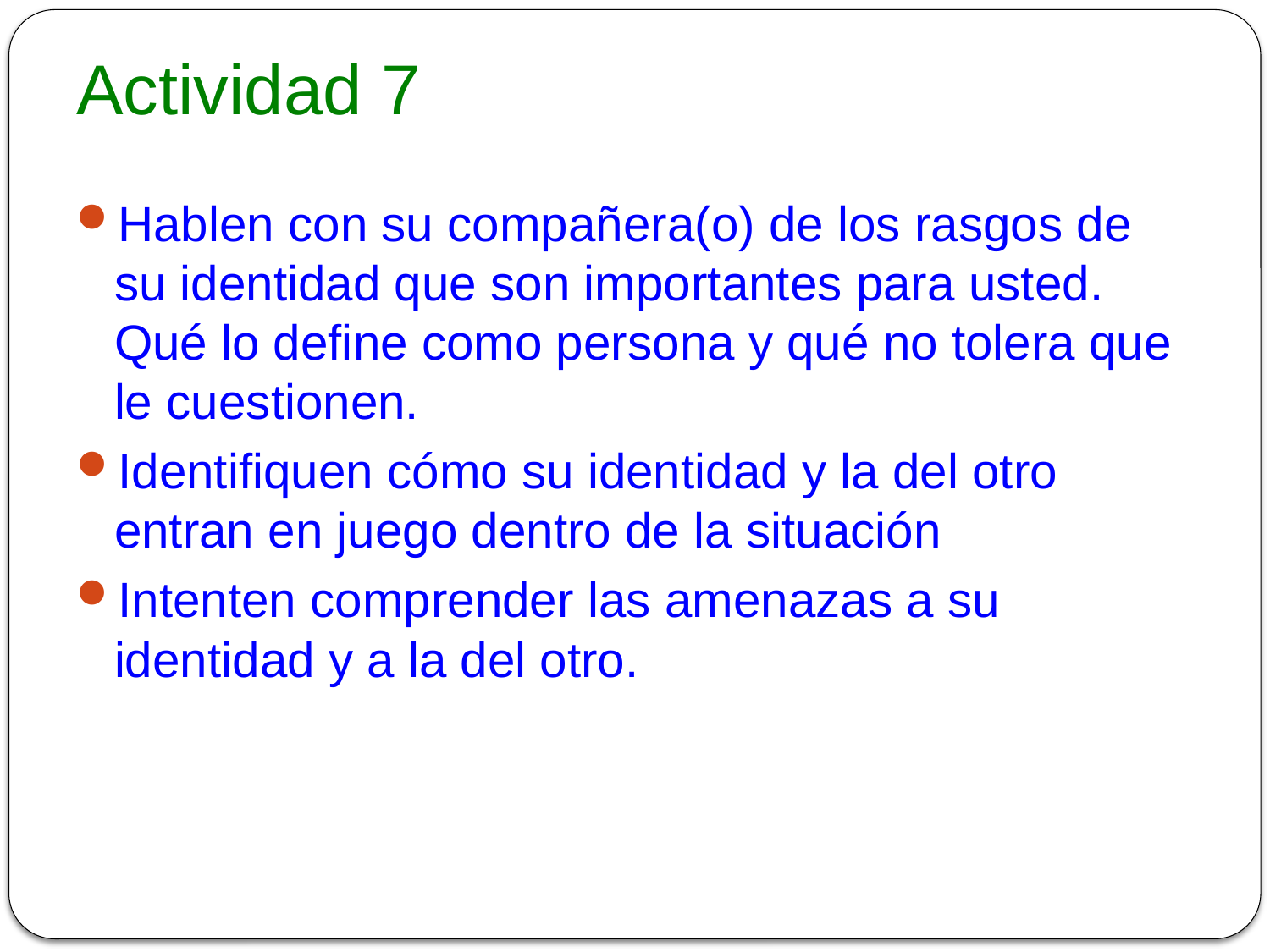

# Actividad 7
Hablen con su compañera(o) de los rasgos de su identidad que son importantes para usted. Qué lo define como persona y qué no tolera que le cuestionen.
Identifiquen cómo su identidad y la del otro entran en juego dentro de la situación
Intenten comprender las amenazas a su identidad y a la del otro.